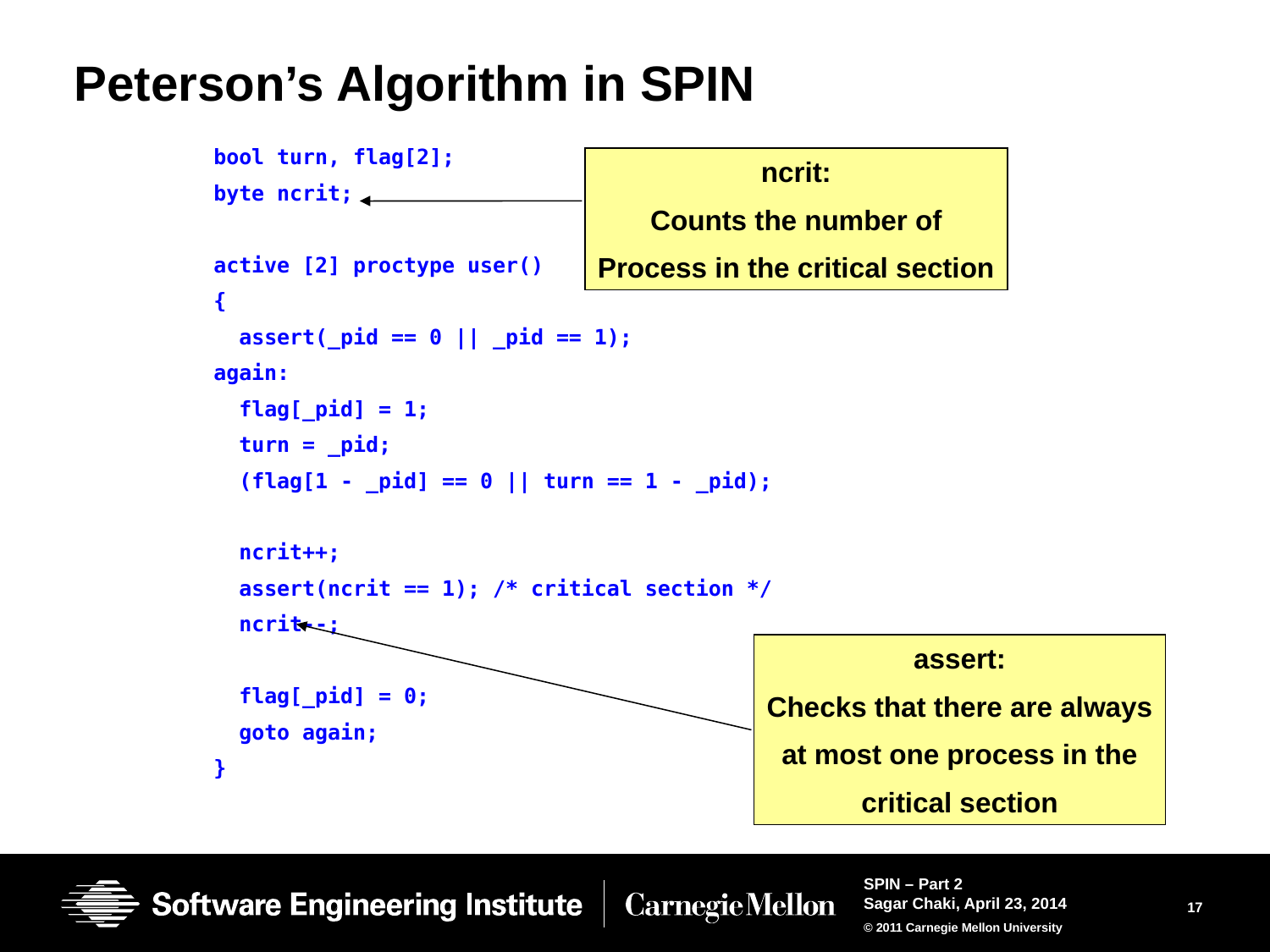

# Peterson’s Algorithm in SPIN
bool turn, flag[2];
byte ncrit;

active [2] proctype user()
{
  assert(_pid == 0 || _pid == 1);
again:
  flag[_pid] = 1;
  turn = _pid;
  (flag[1 - _pid] == 0 || turn == 1 - _pid);

  ncrit++;
  assert(ncrit == 1); /* critical section */
  ncrit--;

  flag[_pid] = 0;
  goto again;
}
ncrit:
Counts the number of
Process in the critical section

assert:
Checks that there are always
at most one process in the
critical section